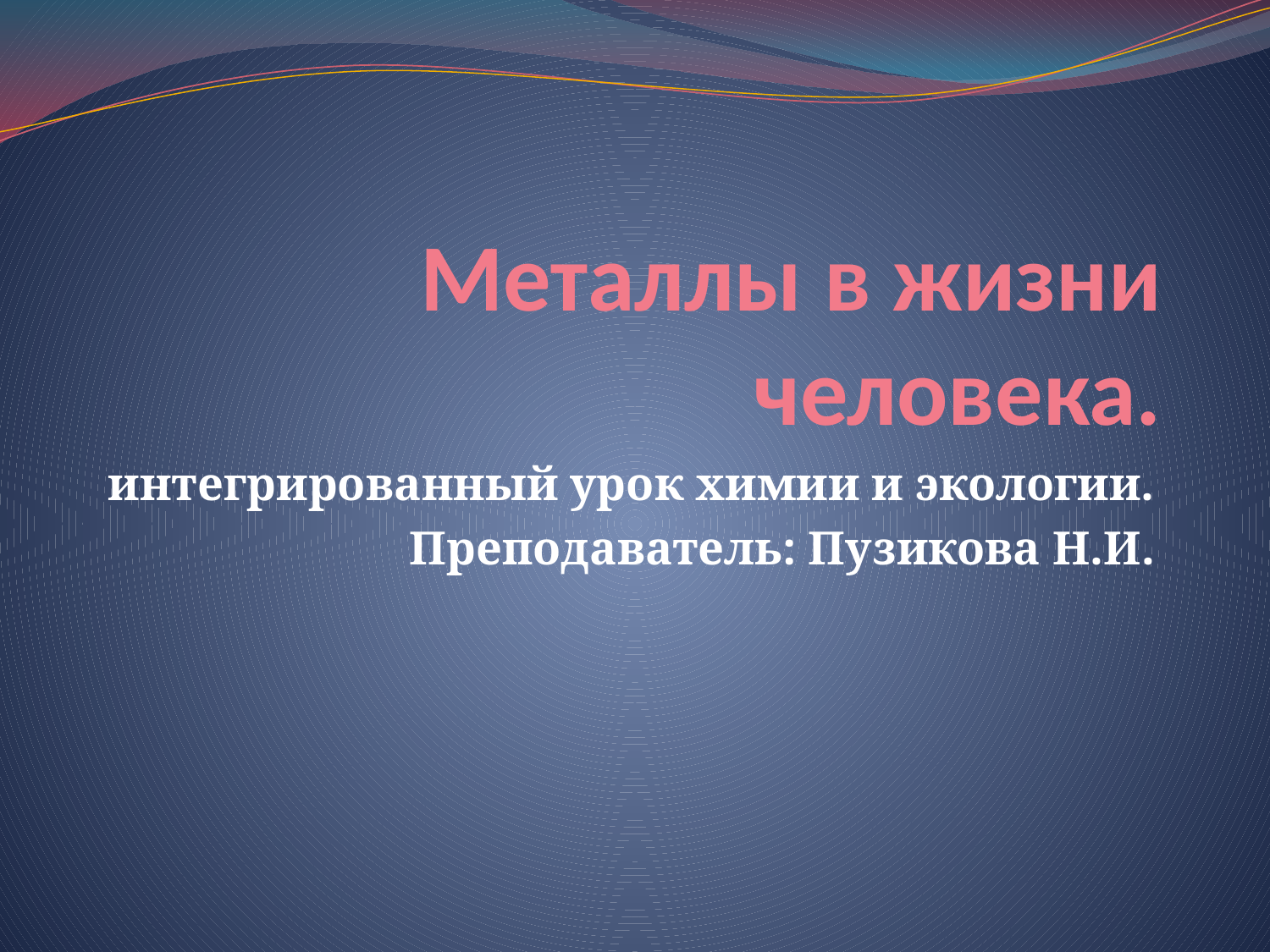

# Металлы в жизни человека.
интегрированный урок химии и экологии.
Преподаватель: Пузикова Н.И.